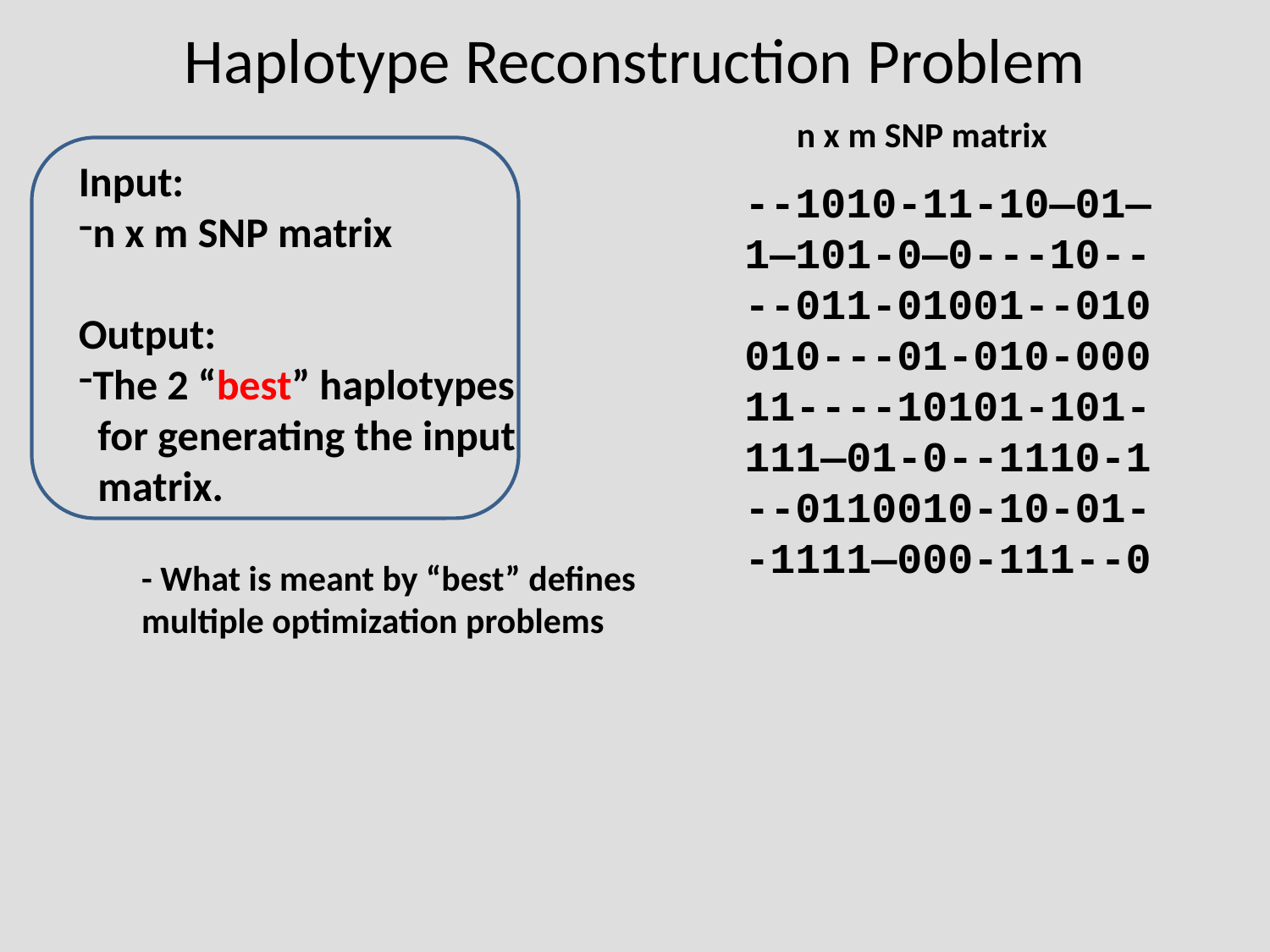

# Haplotype Reconstruction Problem
n x m SNP matrix

Input:
n x m SNP matrix

Output:
The 2 “best” haplotypes
  for generating the input
  matrix.
--1010-11-10—01—
1—101-0—0---10--
--011-01001--010
010---01-010-000
11----10101-101-
111—01-0--1110-1
--0110010-10-01-
-1111—000-111--0
- What is meant by “best” defines
multiple optimization problems